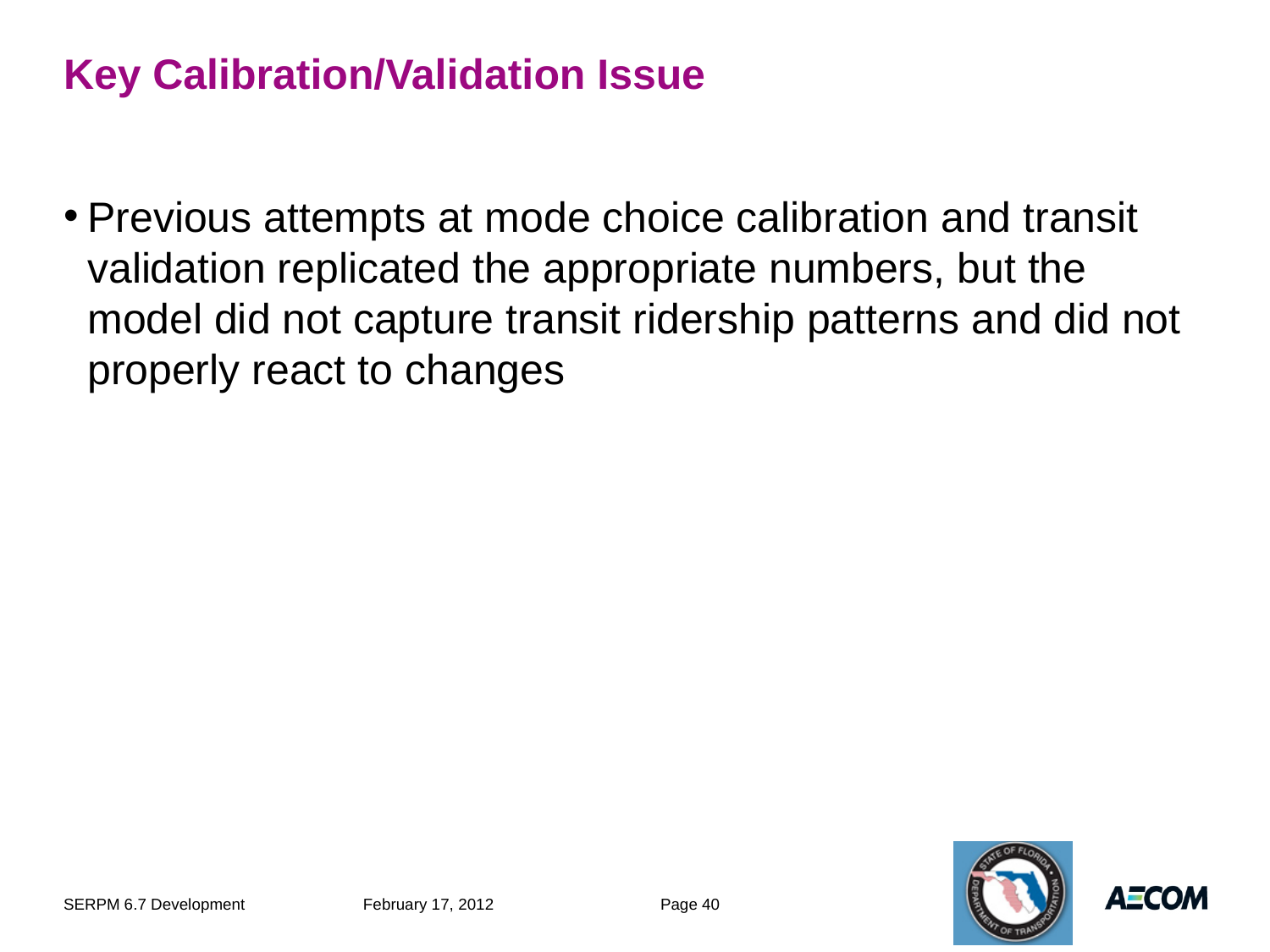

# Key Calibration/Validation Issue
Previous attempts at mode choice calibration and transit validation replicated the appropriate numbers, but the model did not capture transit ridership patterns and did not properly react to changes

SERPM 6.7 Development
February 17, 2012
Page 40